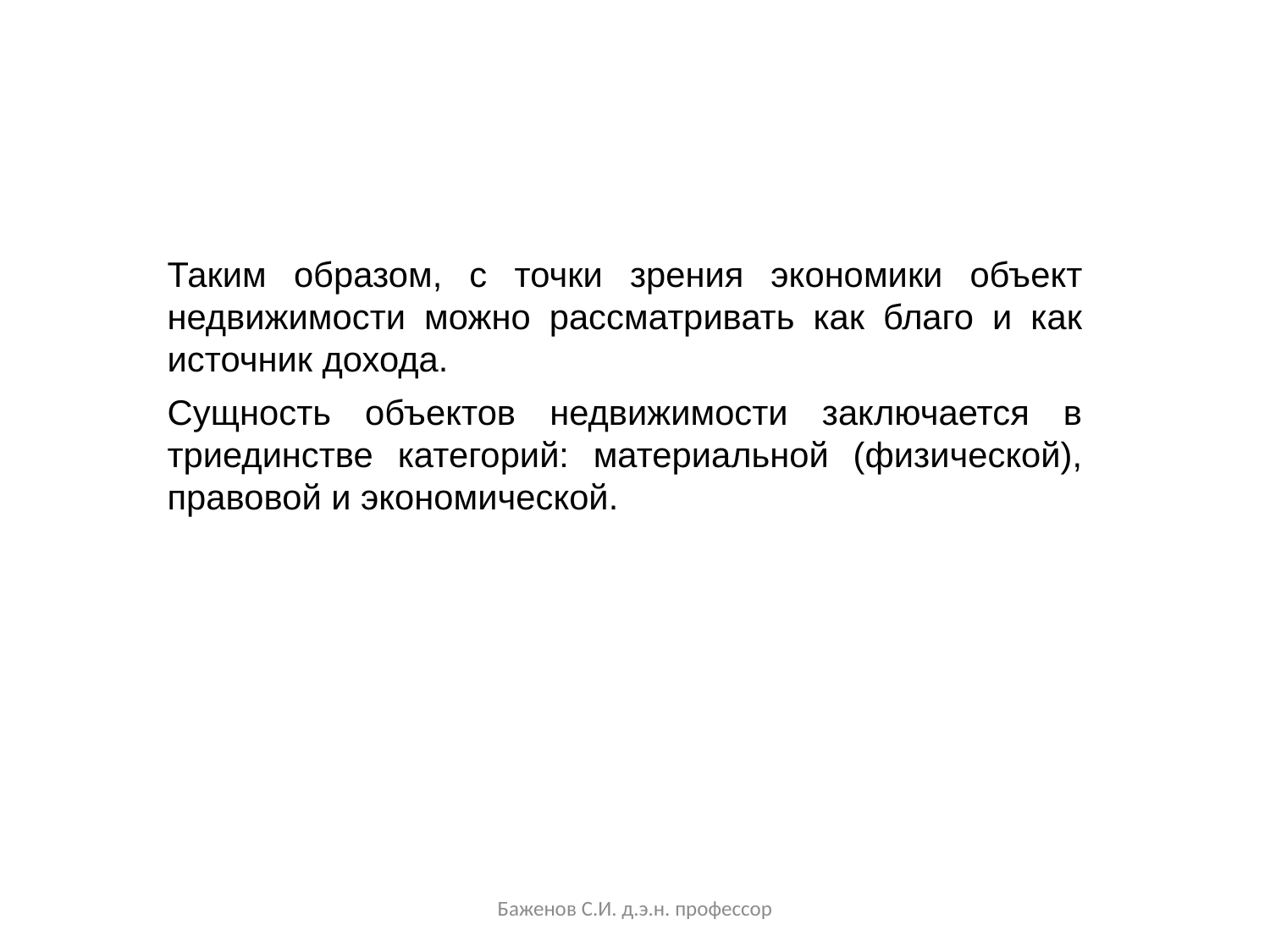

Таким образом, с точки зрения экономики объект недвижимости можно рассматривать как благо и как источник дохода.
Сущность объектов недвижимости заключается в триединстве категорий: материальной (физической), правовой и экономической.
Баженов С.И. д.э.н. профессор